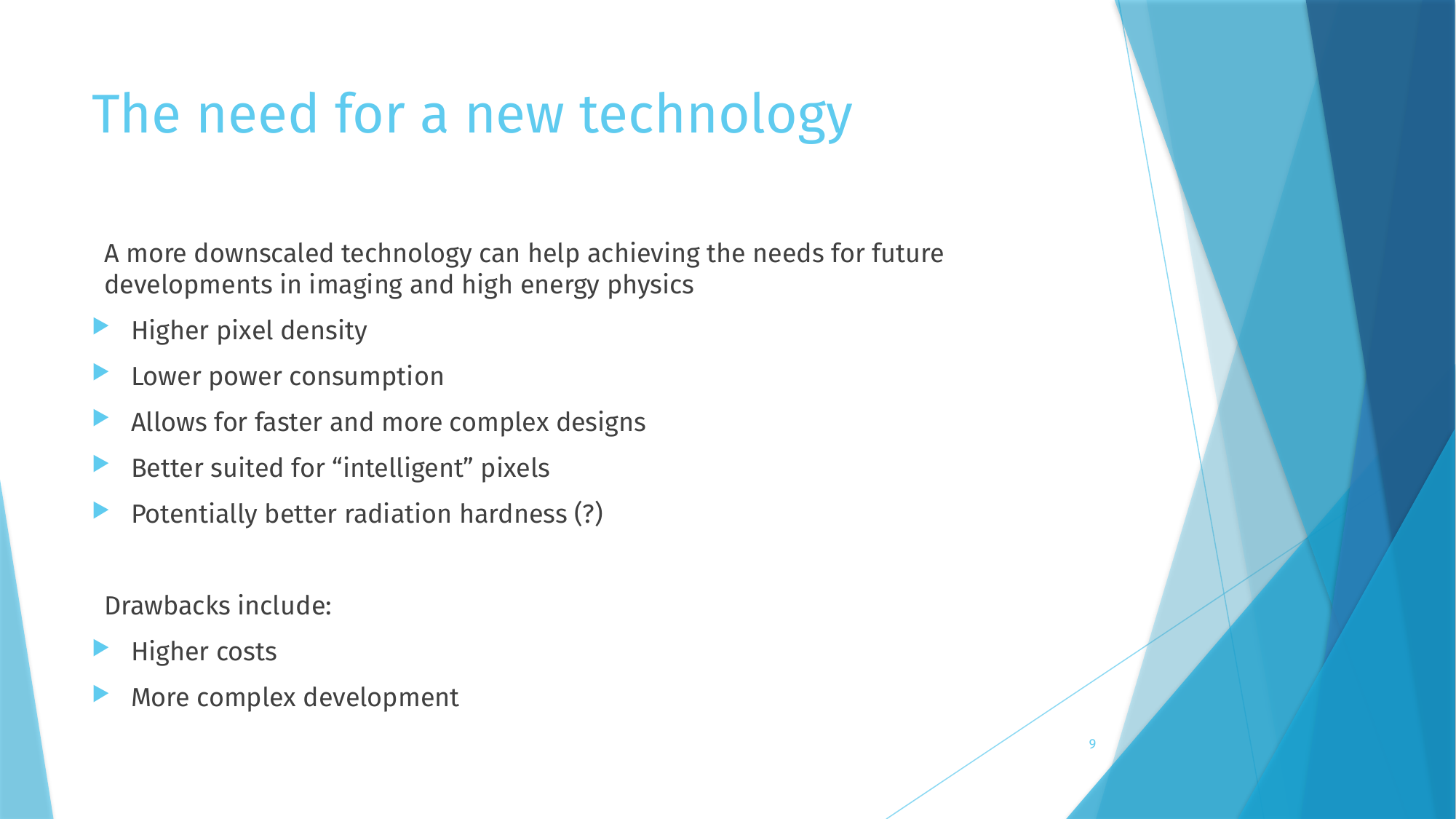

# The need for a new technology
A more downscaled technology can help achieving the needs for future developments in imaging and high energy physics
Higher pixel density
Lower power consumption
Allows for faster and more complex designs
Better suited for “intelligent” pixels
Potentially better radiation hardness (?)

Drawbacks include:
Higher costs
More complex development
9